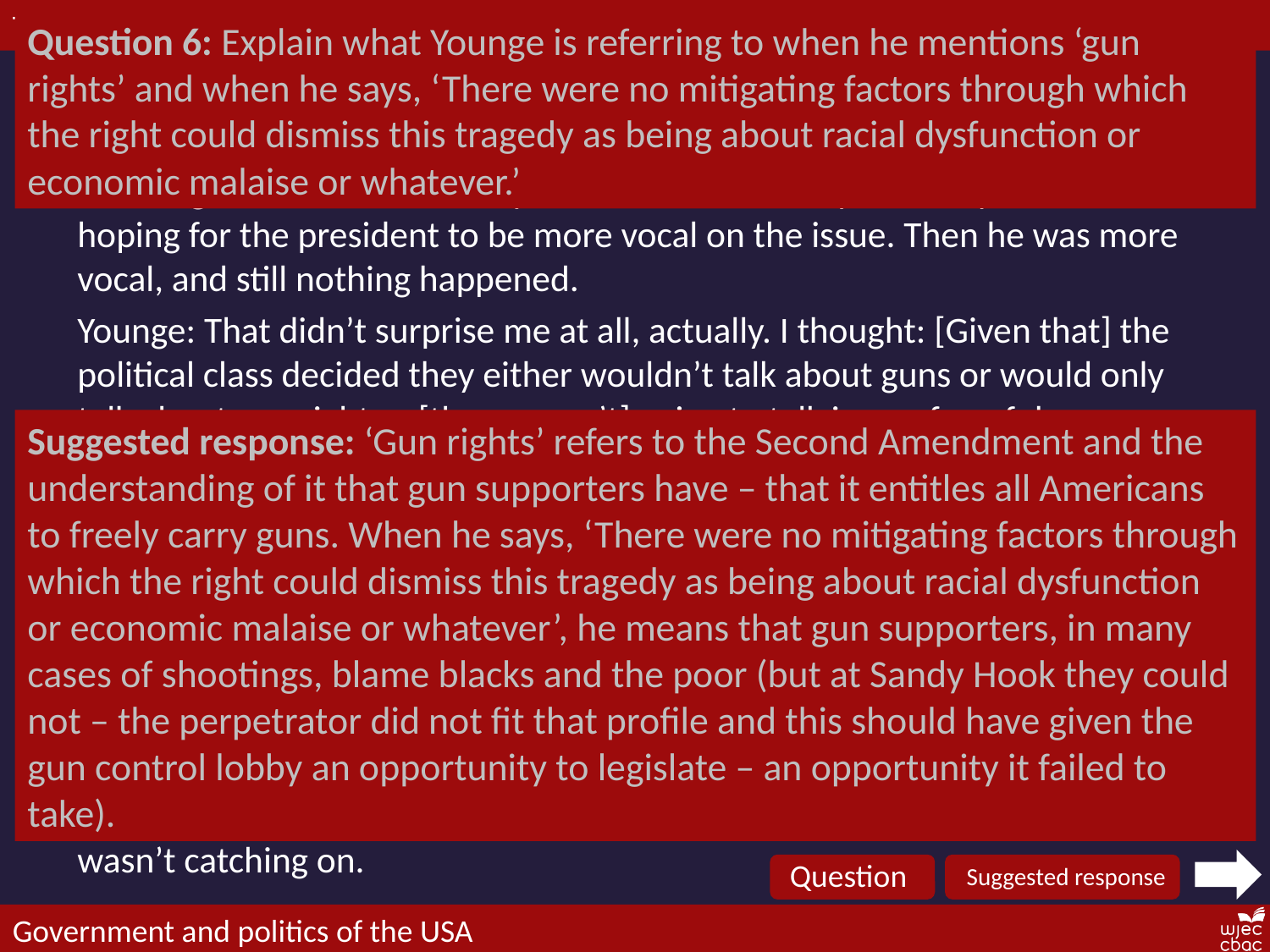

Question 6: Explain what Younge is referring to when he mentions ‘gun rights’ and when he says, ‘There were no mitigating factors through which the right could dismiss this tragedy as being about racial dysfunction or economic malaise or whatever.’
Passage 6:
Friedman: When no legislation materialized after the Sandy Hook shooting, how did that make you feel? Because, as you said, you were hoping for the president to be more vocal on the issue. Then he was more vocal, and still nothing happened.
Younge: That didn’t surprise me at all, actually. I thought: [Given that] the political class decided they either wouldn’t talk about guns or would only talk about gun rights—[they weren’t] going to talk in any forceful way about gun control for a long time—then the first time out of the gate, [efforts to pass gun-control legislation are] probably not going to work. You haven’t built up the political capital to make it possible. I do think that with Sandy Hook, [the victims] were children. They were white. It was Connecticut. There were no mitigating factors through which the right could dismiss this tragedy as being about racial dysfunction or economic malaise or whatever. So there was a better opportunity there than there was in other cases. But it didn’t surprise me. It’s not that nobody was talking about [gun control] before, but it wasn’t coming from the top and it wasn’t catching on.

Suggested response: ‘Gun rights’ refers to the Second Amendment and the understanding of it that gun supporters have – that it entitles all Americans to freely carry guns. When he says, ‘There were no mitigating factors through which the right could dismiss this tragedy as being about racial dysfunction or economic malaise or whatever’, he means that gun supporters, in many cases of shootings, blame blacks and the poor (but at Sandy Hook they could not – the perpetrator did not fit that profile and this should have given the gun control lobby an opportunity to legislate – an opportunity it failed to take).
Question

Suggested response